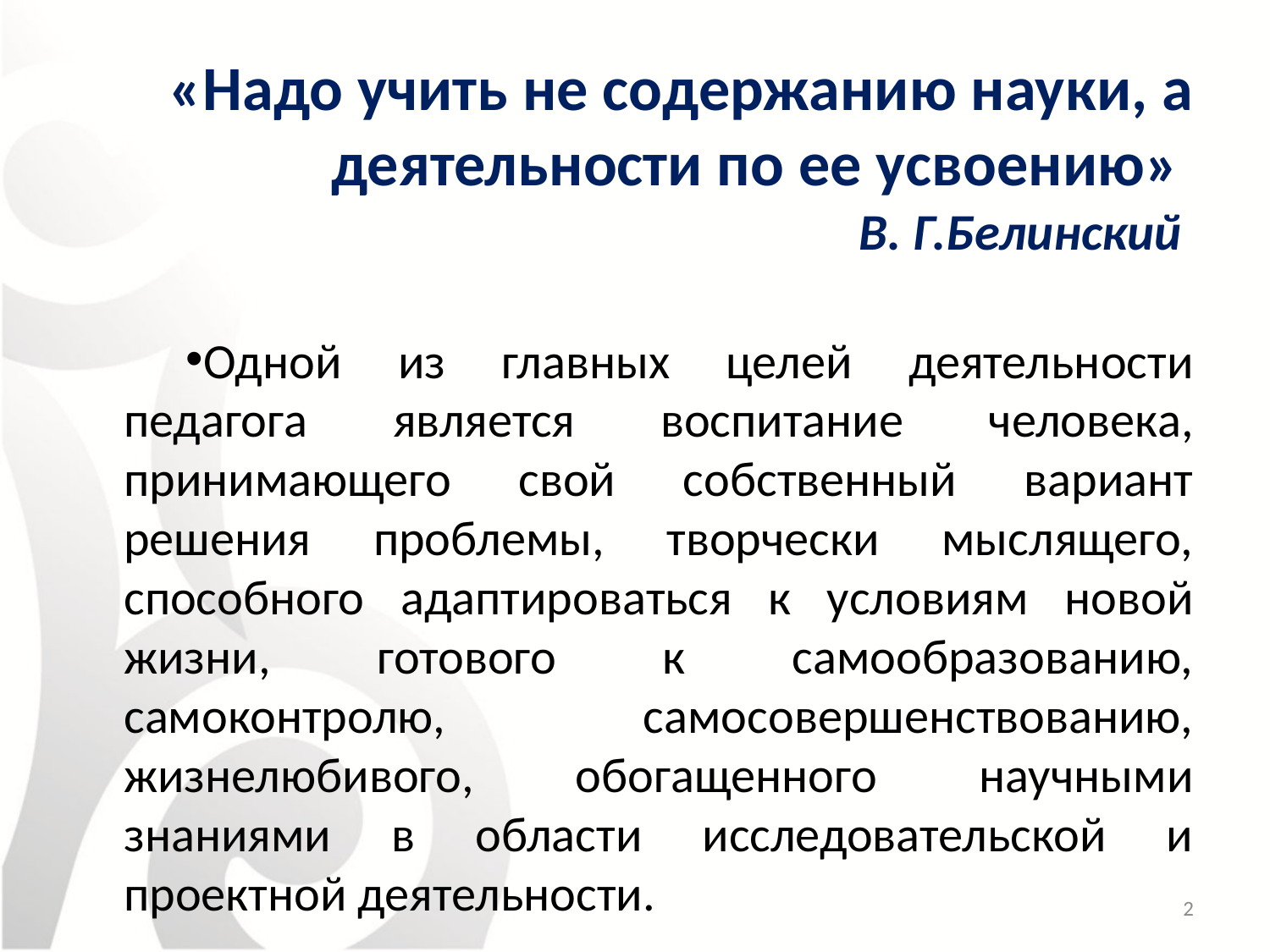

# «Надо учить не содержанию науки, а деятельности по ее усвоению» В. Г.Белинский
Одной из главных целей деятельности педагога является воспитание человека, принимающего свой собственный вариант решения проблемы, творчески мыслящего, способного адаптироваться к условиям новой жизни, готового к самообразованию, самоконтролю, самосовершенствованию, жизнелюбивого, обогащенного научными знаниями в области исследовательской и проектной деятельности.
2